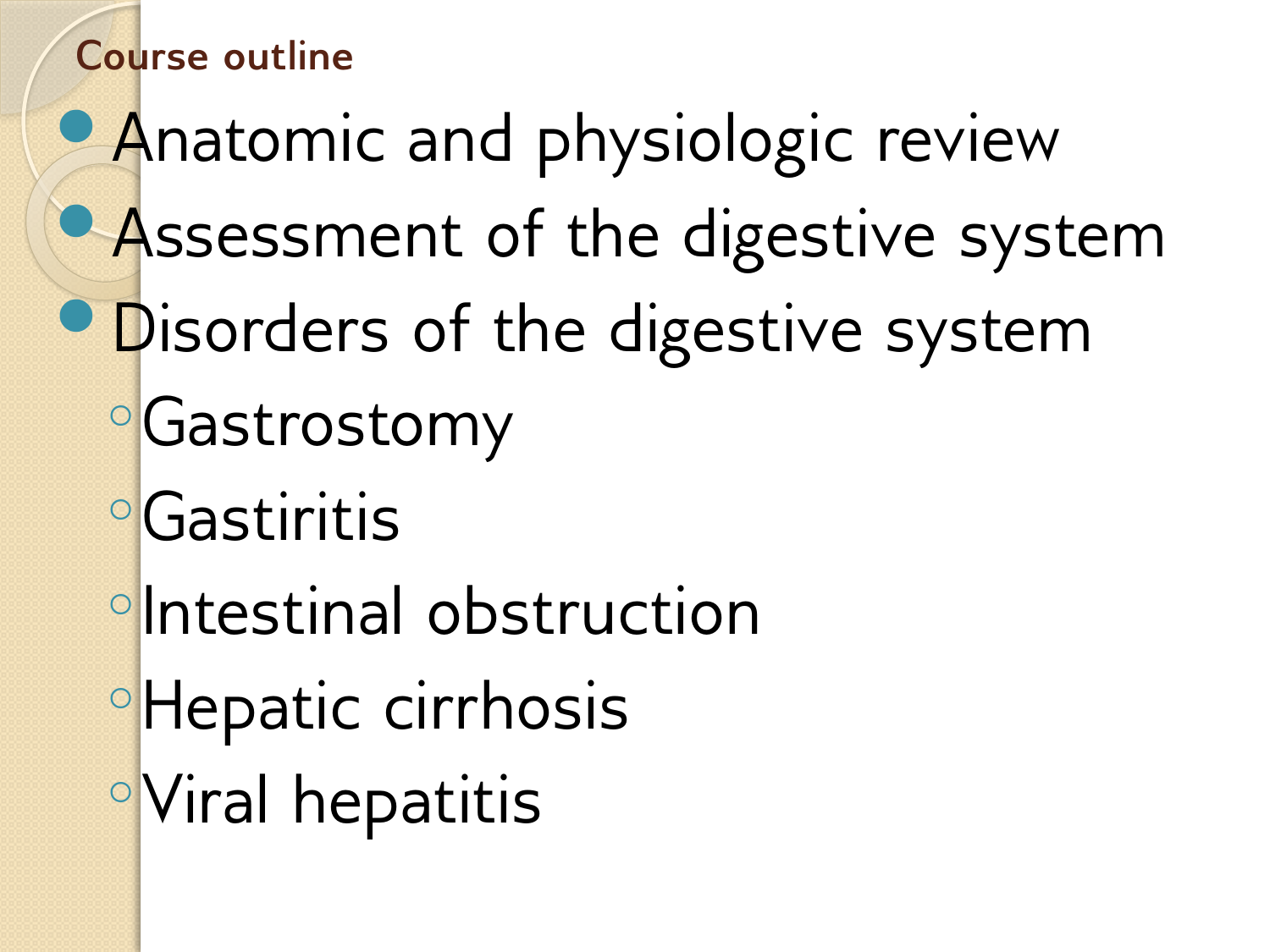

# Course outline
Anatomic and physiologic review
Assessment of the digestive system
Disorders of the digestive system
Gastrostomy
Gastiritis
Intestinal obstruction
Hepatic cirrhosis
Viral hepatitis